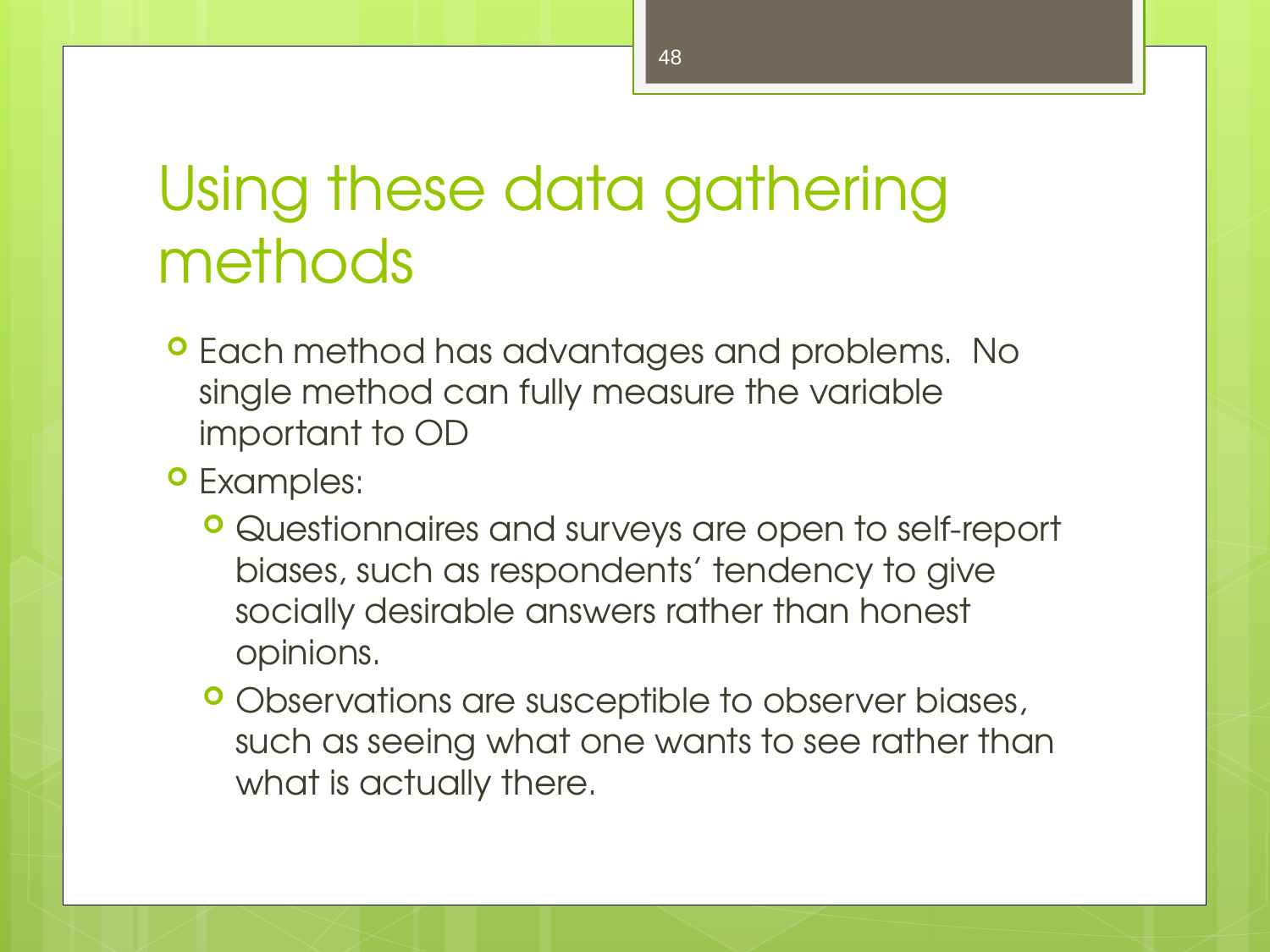

48
# Using these data gathering methods
Each method has advantages and problems.  No single method can fully measure the variable important to OD
Examples:
Questionnaires and surveys are open to self-report biases, such as respondents’ tendency to give socially desirable answers rather than honest opinions.
Observations are susceptible to observer biases, such as seeing what one wants to see rather than what is actually there.